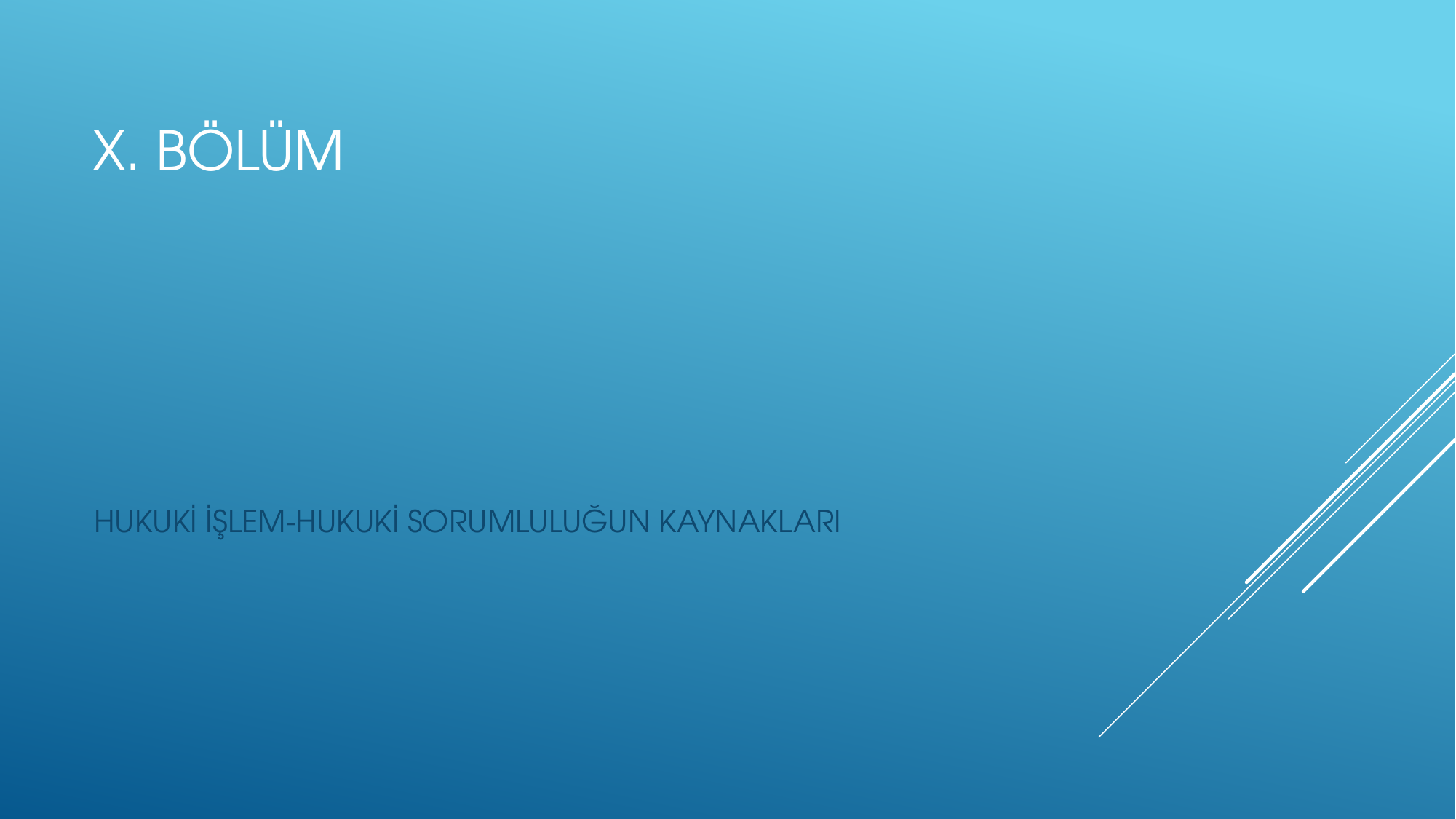

# x. Bölüm
HUKUKİ İŞLEM-HUKUKİ SORUMLULUĞUN KAYNAKLARI